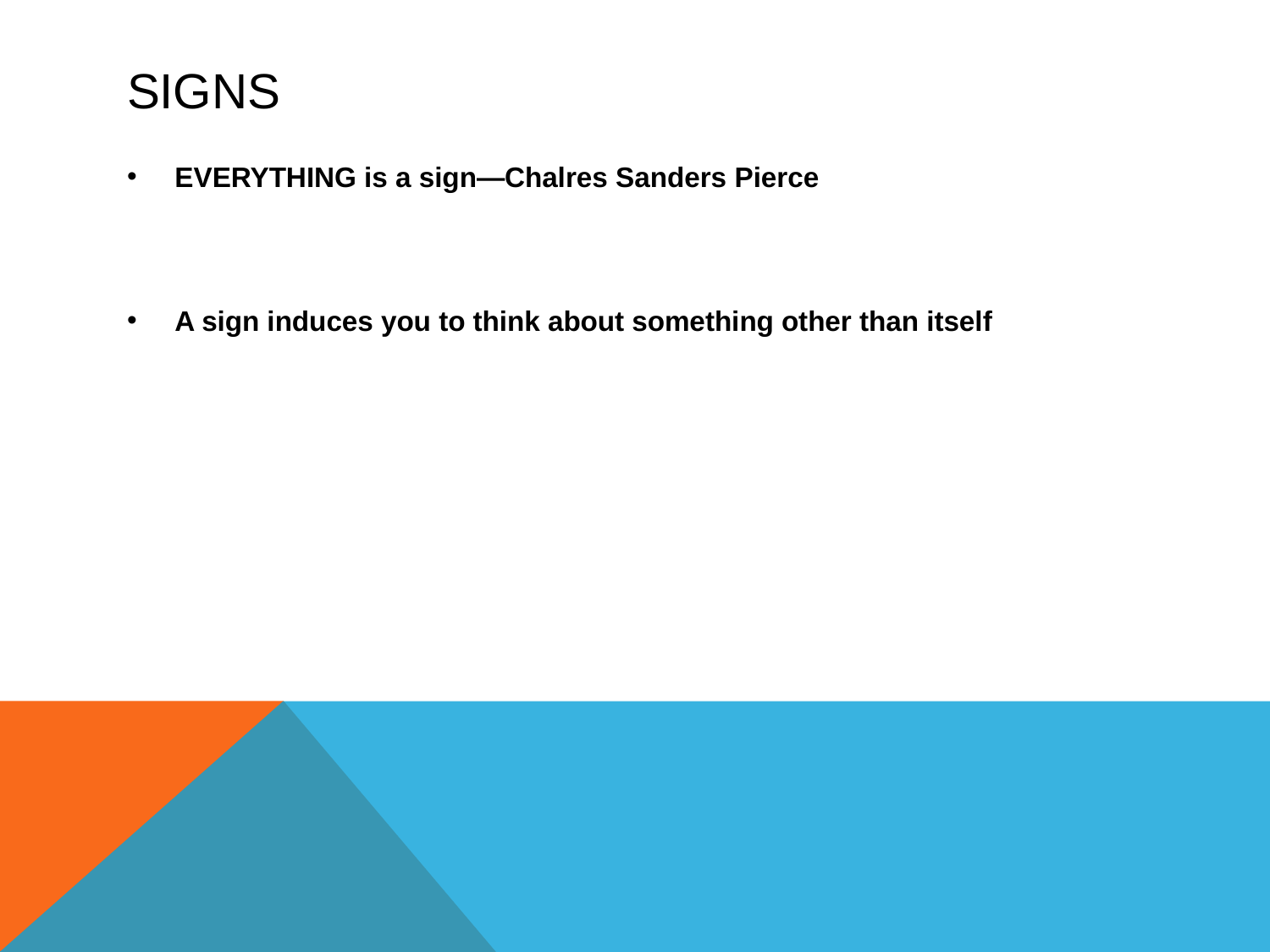

# SIGNS
EVERYTHING is a sign—Chalres Sanders Pierce

A sign induces you to think about something other than itself